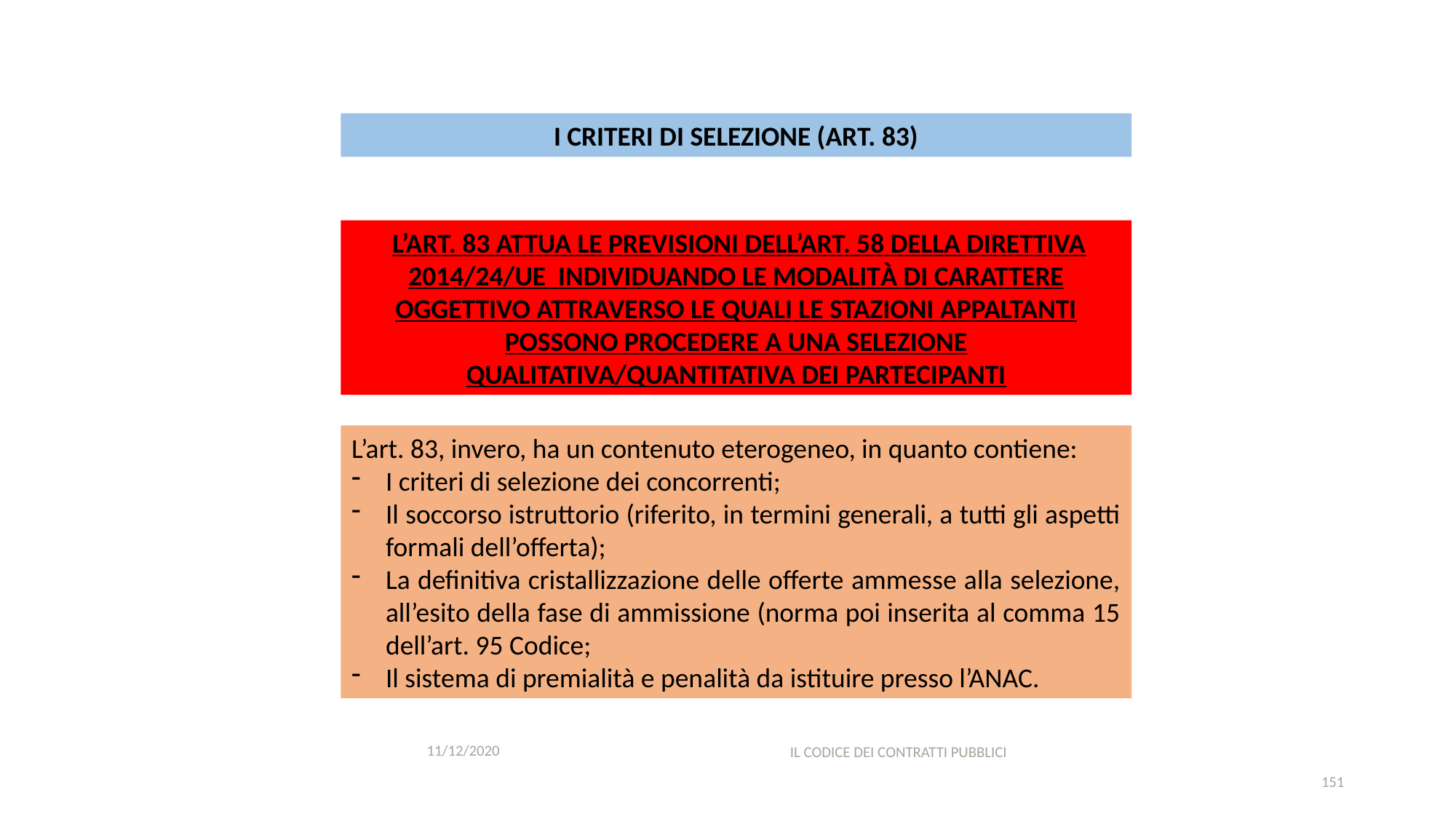

#
I CRITERI DI SELEZIONE (ART. 83)
 L’ART. 83 ATTUA LE PREVISIONI DELL’ART. 58 DELLA DIRETTIVA 2014/24/UE  INDIVIDUANDO LE MODALITÀ DI CARATTERE OGGETTIVO ATTRAVERSO LE QUALI LE STAZIONI APPALTANTI POSSONO PROCEDERE A UNA SELEZIONE QUALITATIVA/QUANTITATIVA DEI PARTECIPANTI
L’art. 83, invero, ha un contenuto eterogeneo, in quanto contiene:
I criteri di selezione dei concorrenti;
Il soccorso istruttorio (riferito, in termini generali, a tutti gli aspetti formali dell’offerta);
La definitiva cristallizzazione delle offerte ammesse alla selezione, all’esito della fase di ammissione (norma poi inserita al comma 15 dell’art. 95 Codice;
Il sistema di premialità e penalità da istituire presso l’ANAC.

11/12/2020
IL CODICE DEI CONTRATTI PUBBLICI
151